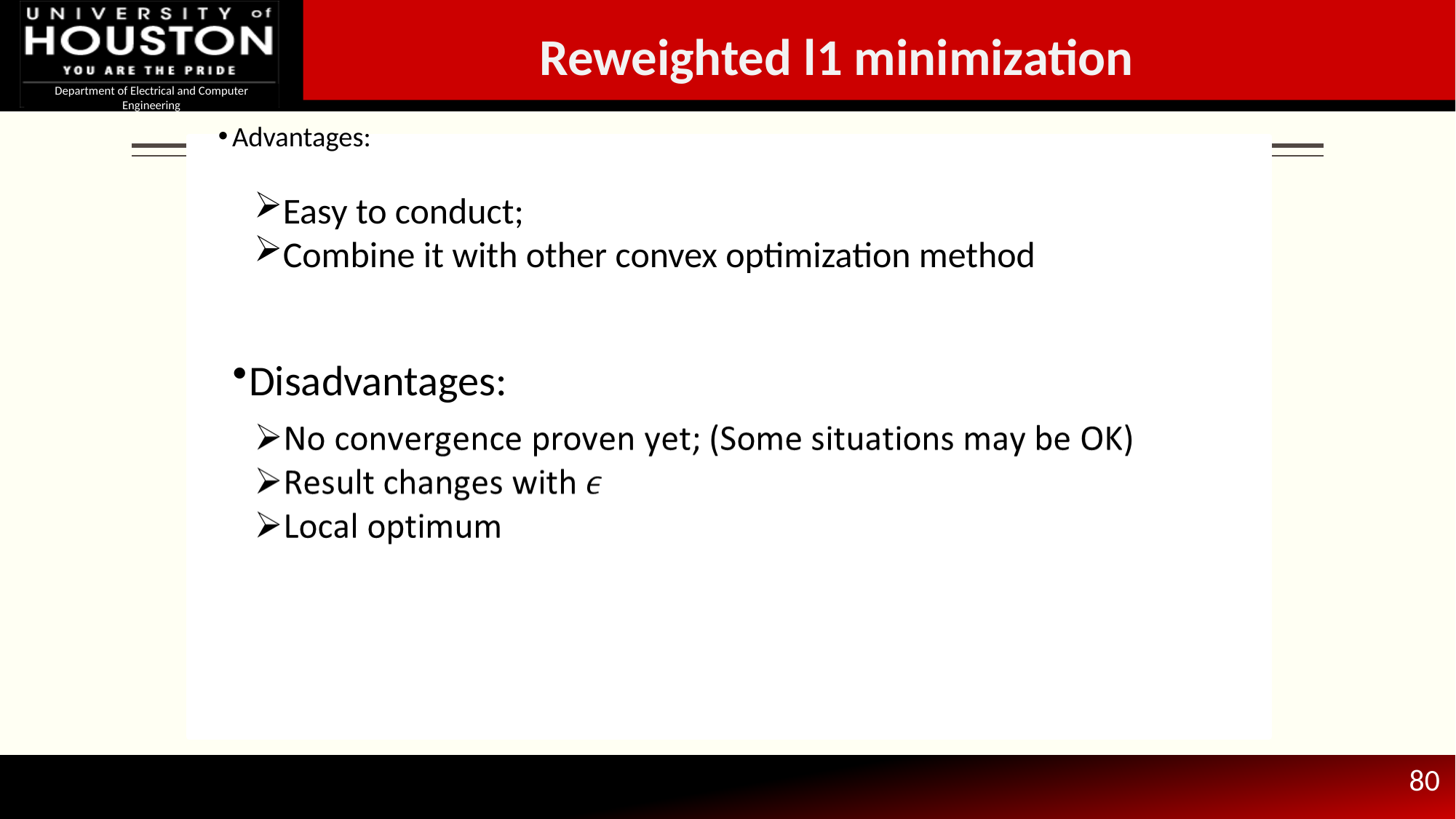

Reweighted l1 minimization
Advantages:

Easy to conduct;
Combine it with other convex optimization method
Disadvantages:

80